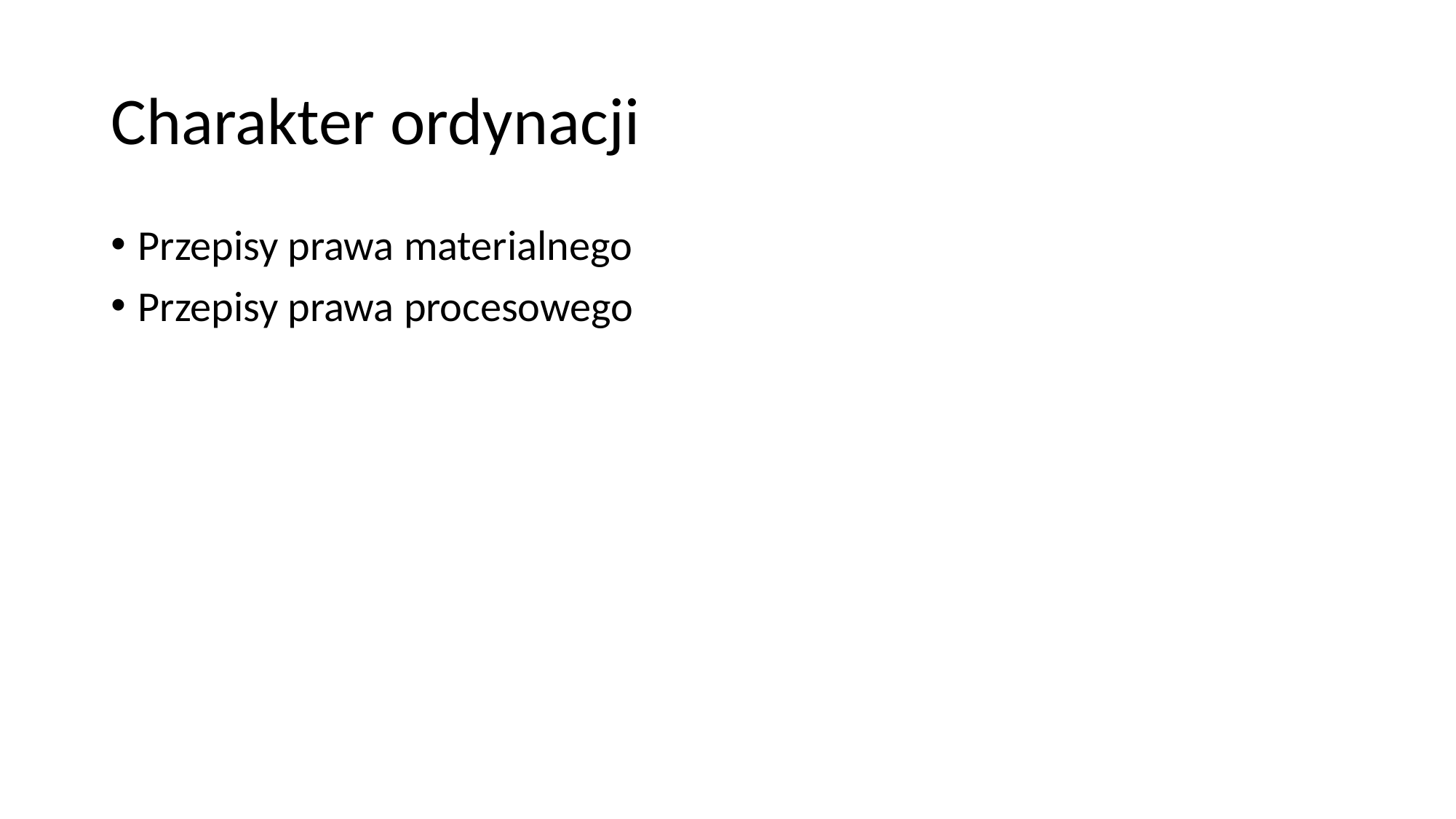

# Charakter ordynacji
Przepisy prawa materialnego
Przepisy prawa procesowego